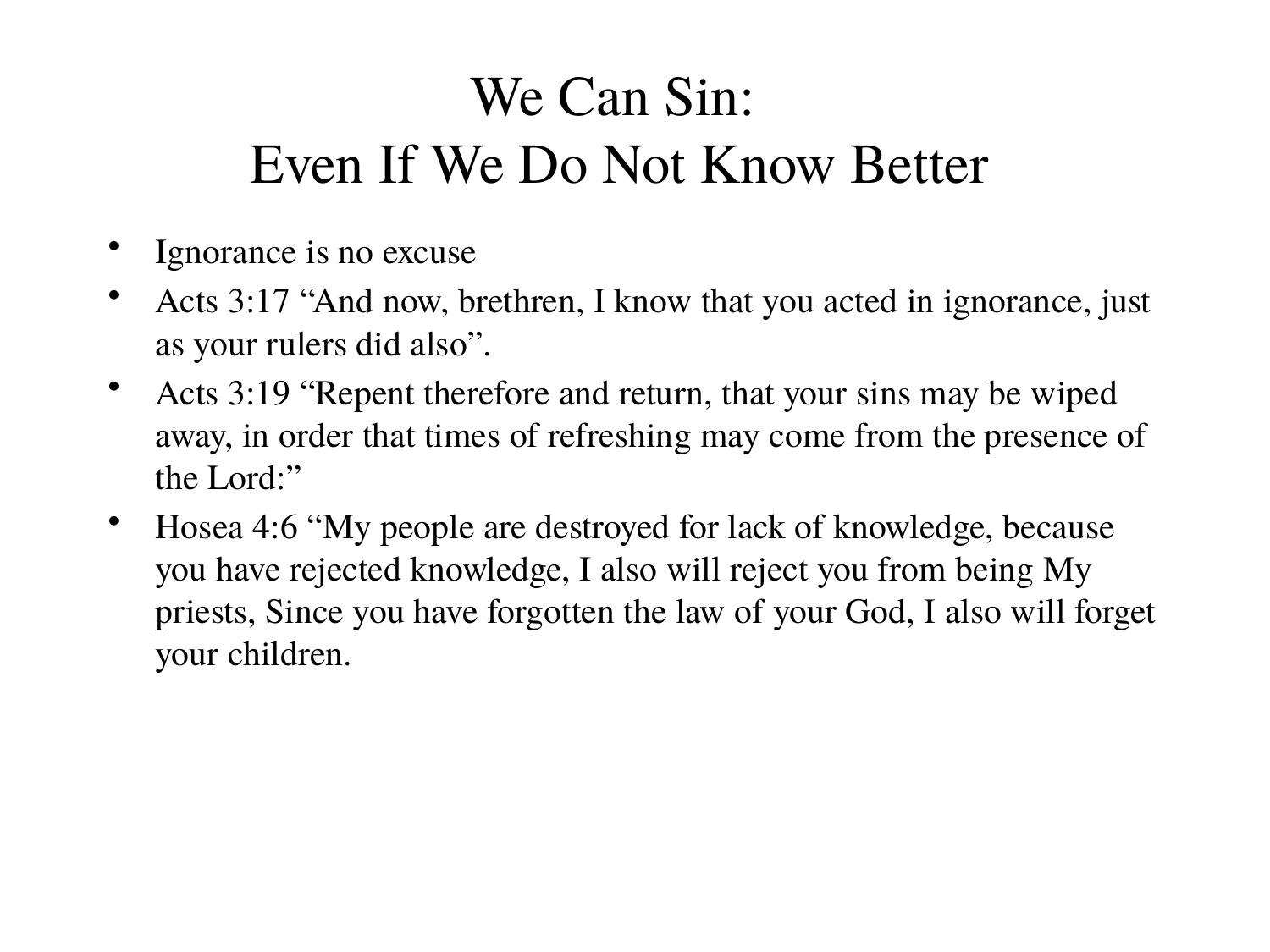

We Can Sin:
Even If We Do Not Know Better
# Ignorance is no excuse
Acts 3:17 “And now, brethren, I know that you acted in ignorance, just as your rulers did also”.
Acts 3:19 “Repent therefore and return, that your sins may be wiped away, in order that times of refreshing may come from the presence of the Lord:”
Hosea 4:6 “My people are destroyed for lack of knowledge, because you have rejected knowledge, I also will reject you from being My priests, Since you have forgotten the law of your God, I also will forget your children.